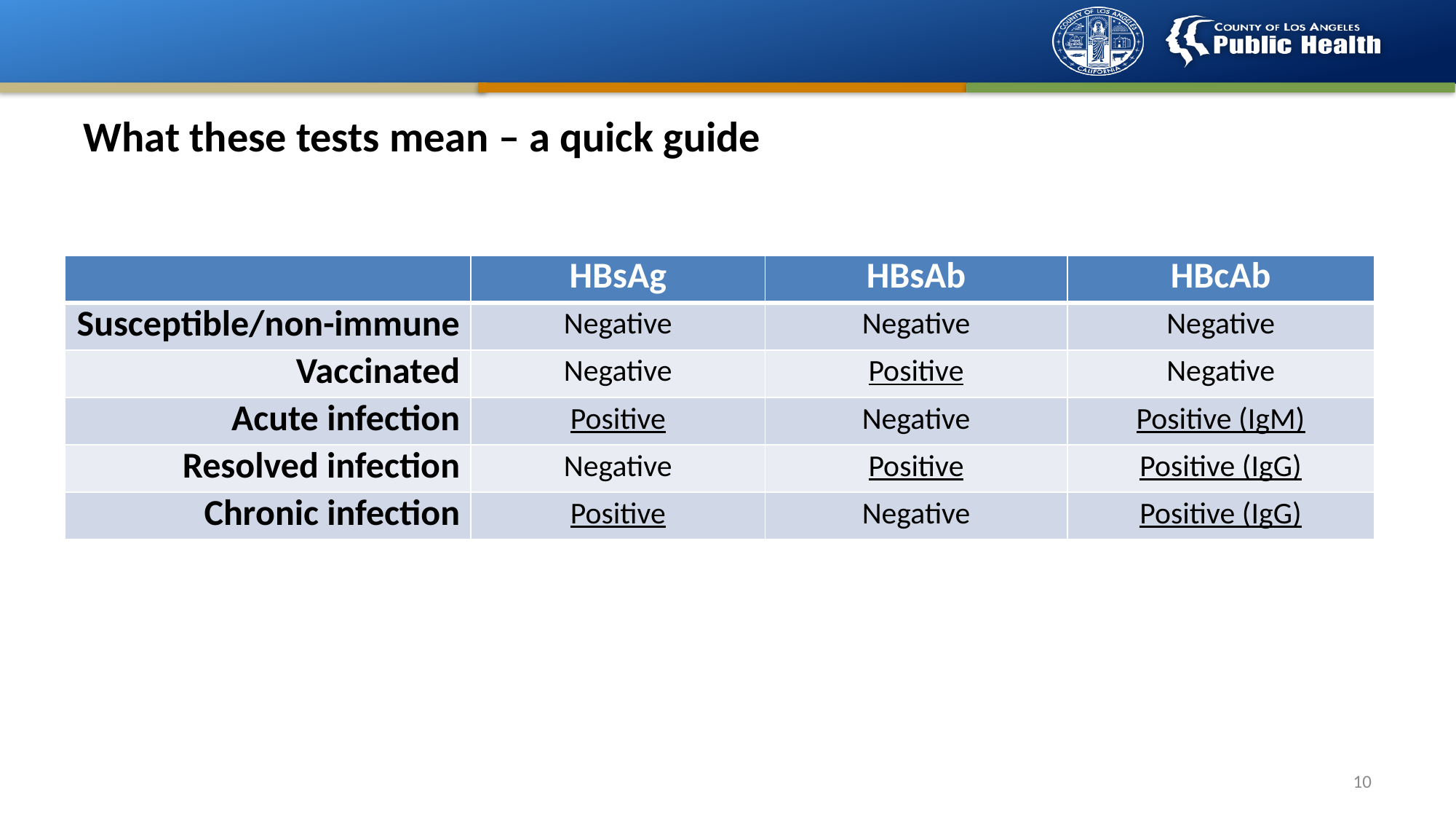

# What these tests mean – a quick guide
|  | HBsAg | HBsAb | HBcAb |
| --- | --- | --- | --- |
| Susceptible/non-immune | Negative | Negative | Negative |
| Vaccinated | Negative | Positive | Negative |
| Acute infection | Positive | Negative | Positive (IgM) |
| Resolved infection | Negative | Positive | Positive (IgG) |
| Chronic infection | Positive | Negative | Positive (IgG) |

10